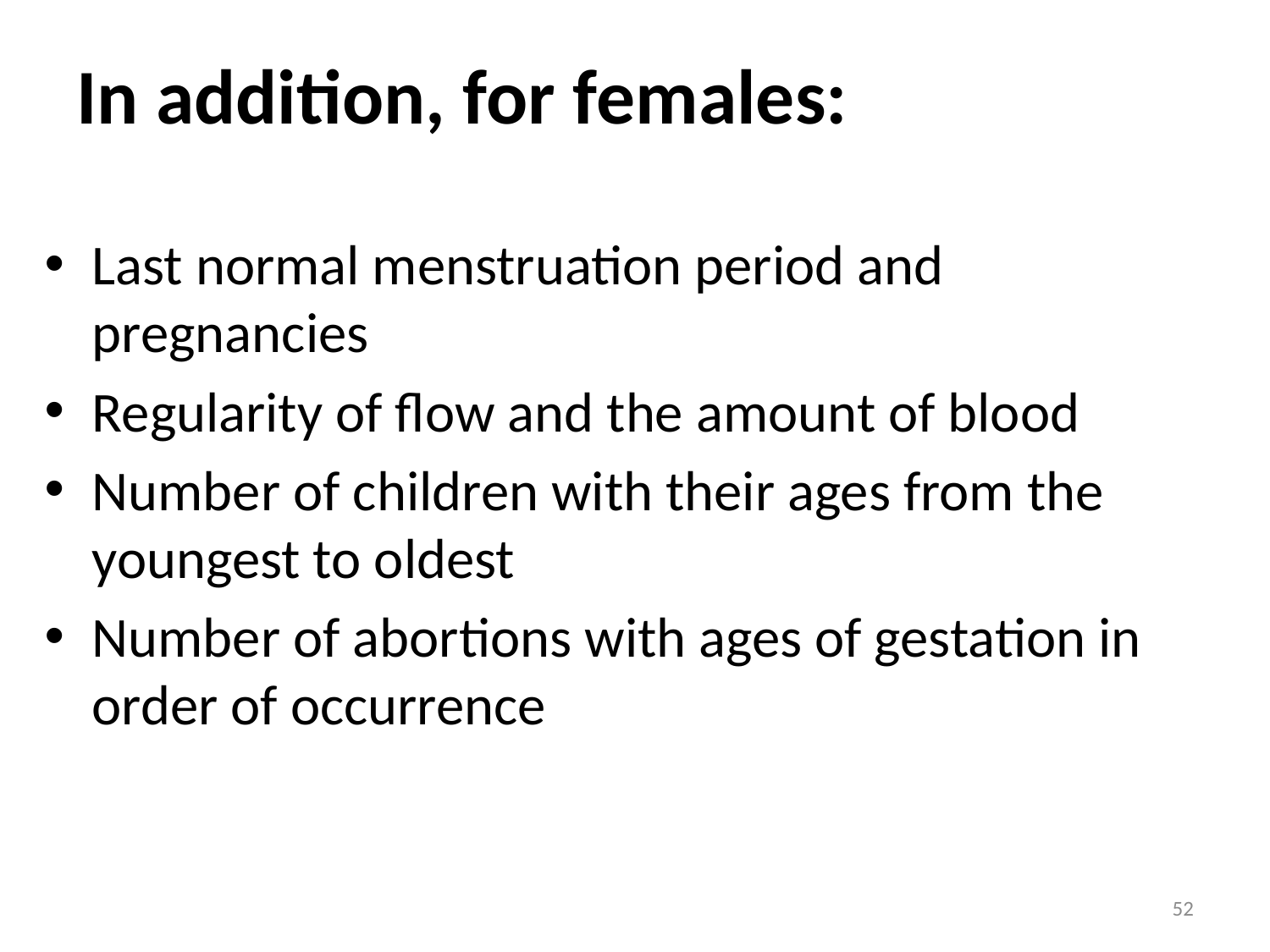

# In addition, for females:
Last normal menstruation period and pregnancies
Regularity of flow and the amount of blood
Number of children with their ages from the youngest to oldest
Number of abortions with ages of gestation in order of occurrence

52